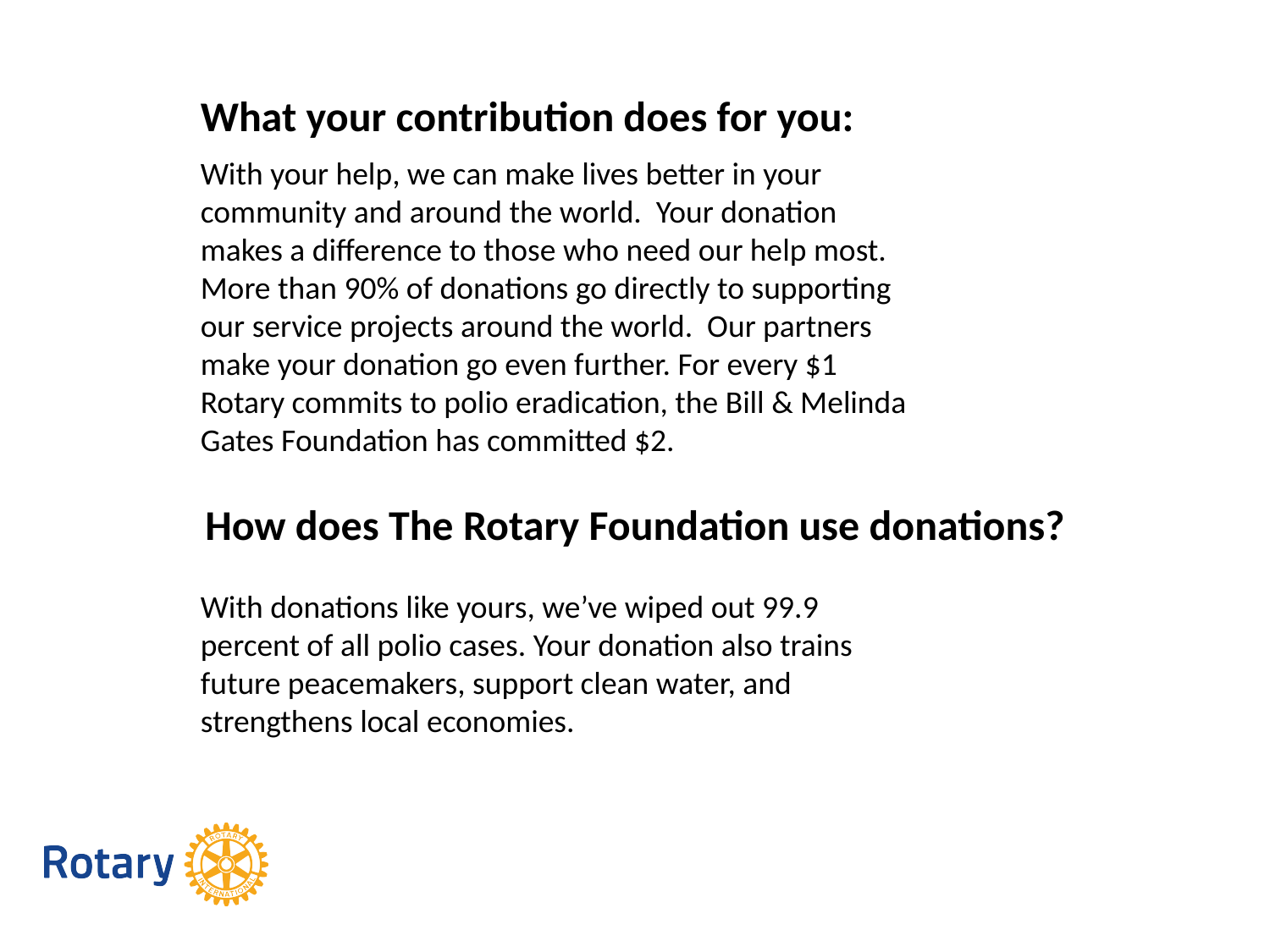

What your contribution does for you:
With your help, we can make lives better in your community and around the world.  Your donation makes a difference to those who need our help most. More than 90% of donations go directly to supporting our service projects around the world.  Our partners make your donation go even further. For every $1 Rotary commits to polio eradication, the Bill & Melinda Gates Foundation has committed $2.
How does The Rotary Foundation use donations?
With donations like yours, we’ve wiped out 99.9 percent of all polio cases. Your donation also trains future peacemakers, support clean water, and strengthens local economies.